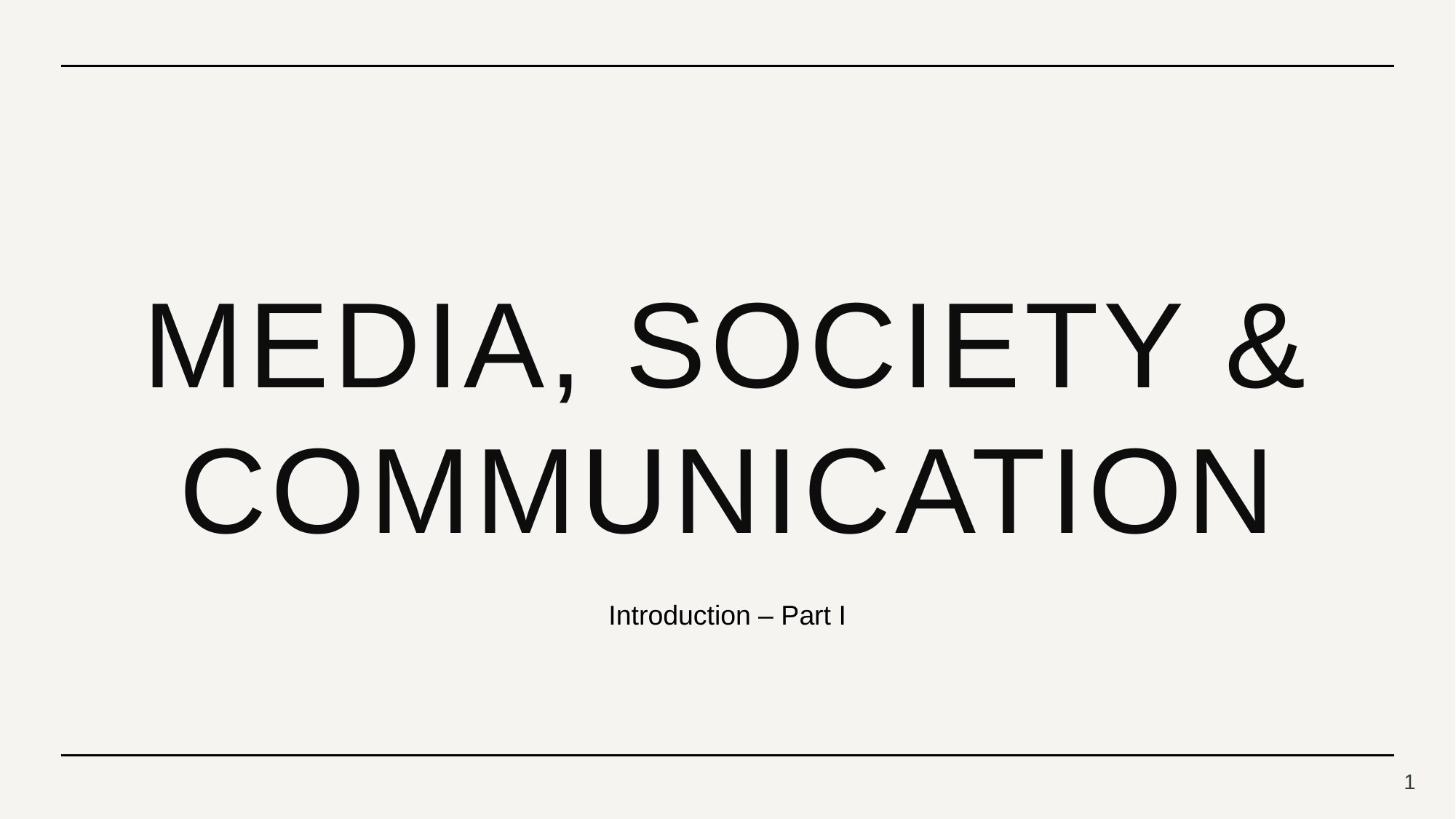

# Media, Society & Communication
Introduction – Part I
1